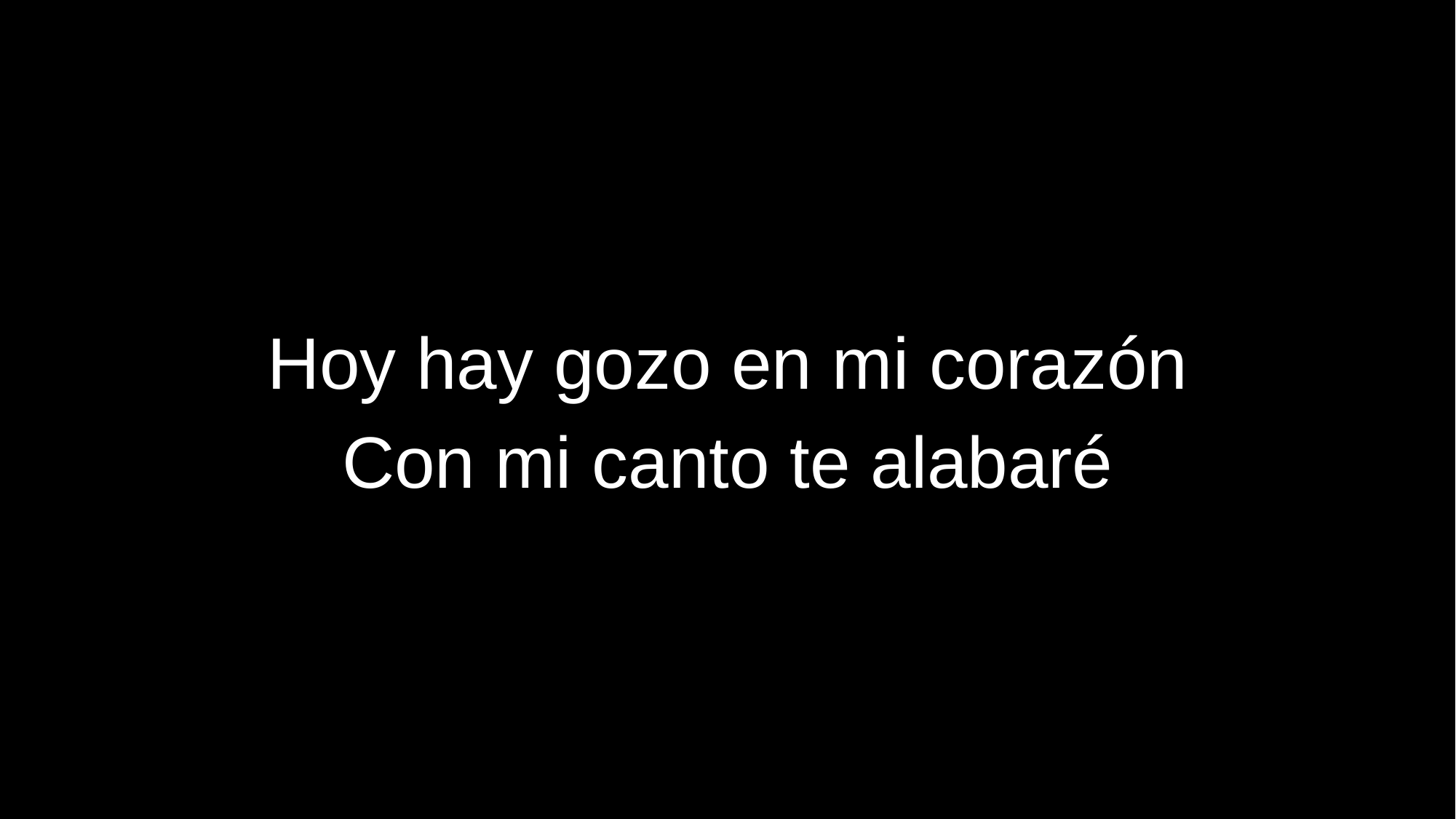

Hoy hay gozo en mi corazón
Con mi canto te alabaré